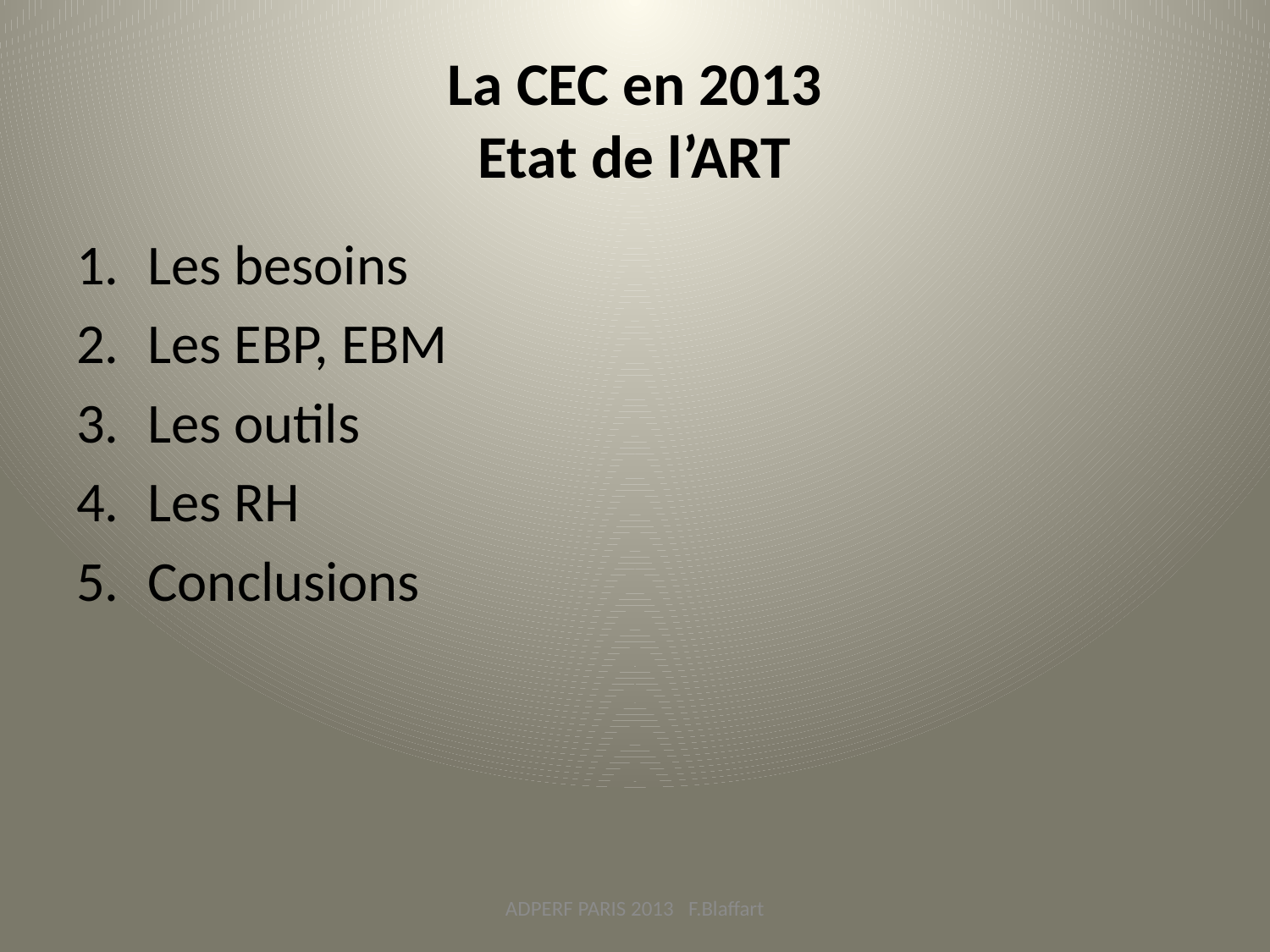

# La CEC en 2013 Etat de l’ART
Les besoins
Les EBP, EBM
Les outils
Les RH
Conclusions

ADPERF PARIS 2013   F.Blaffart